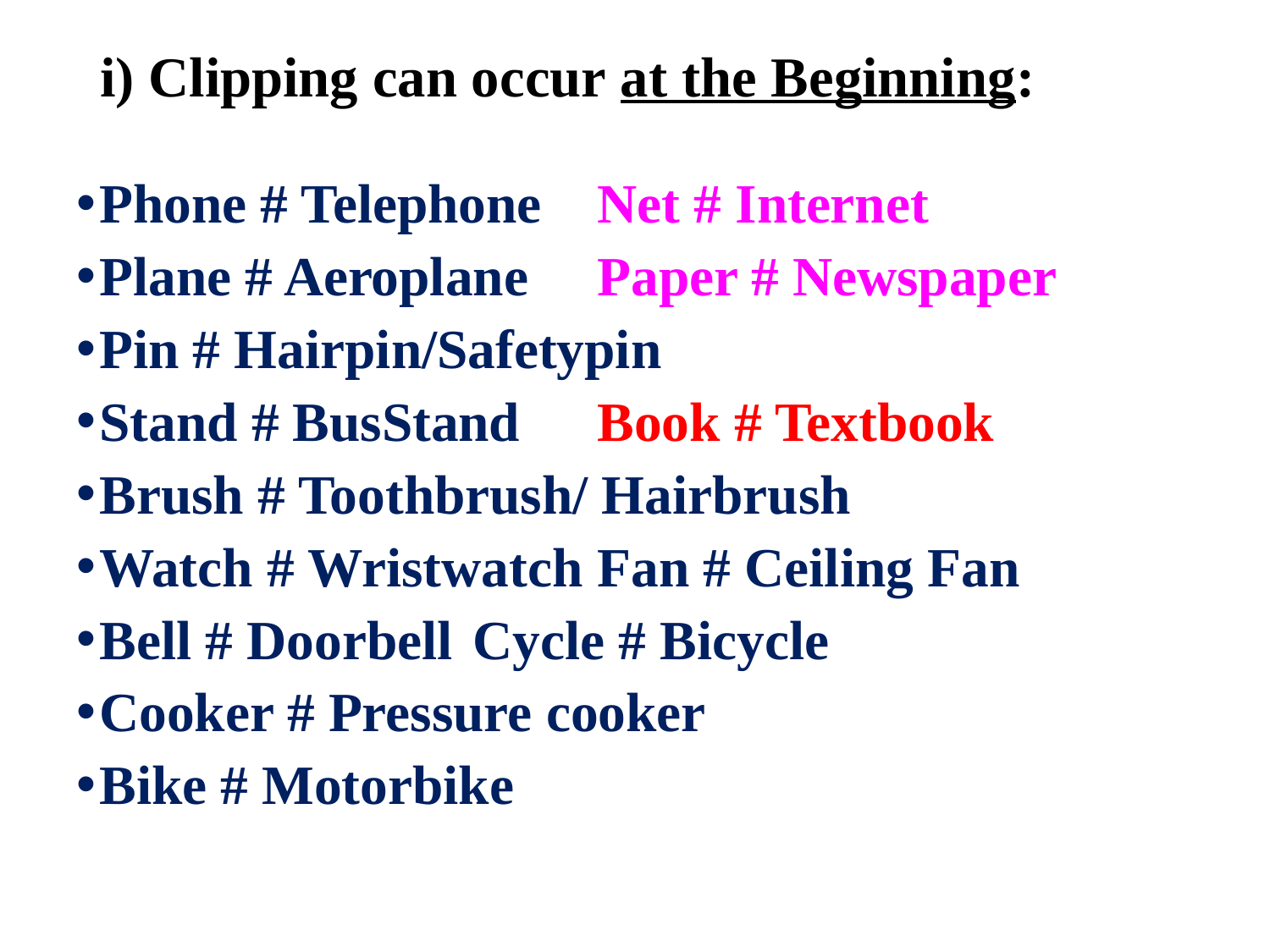

# i) Clipping can occur at the Beginning:
Phone # Telephone		Net # Internet
Plane # Aeroplane		Paper # Newspaper
Pin # Hairpin/Safetypin
Stand # BusStand		Book # Textbook
Brush # Toothbrush/ Hairbrush
Watch # Wristwatch	Fan # Ceiling Fan
Bell # Doorbell		Cycle # Bicycle
Cooker # Pressure cooker
Bike # Motorbike